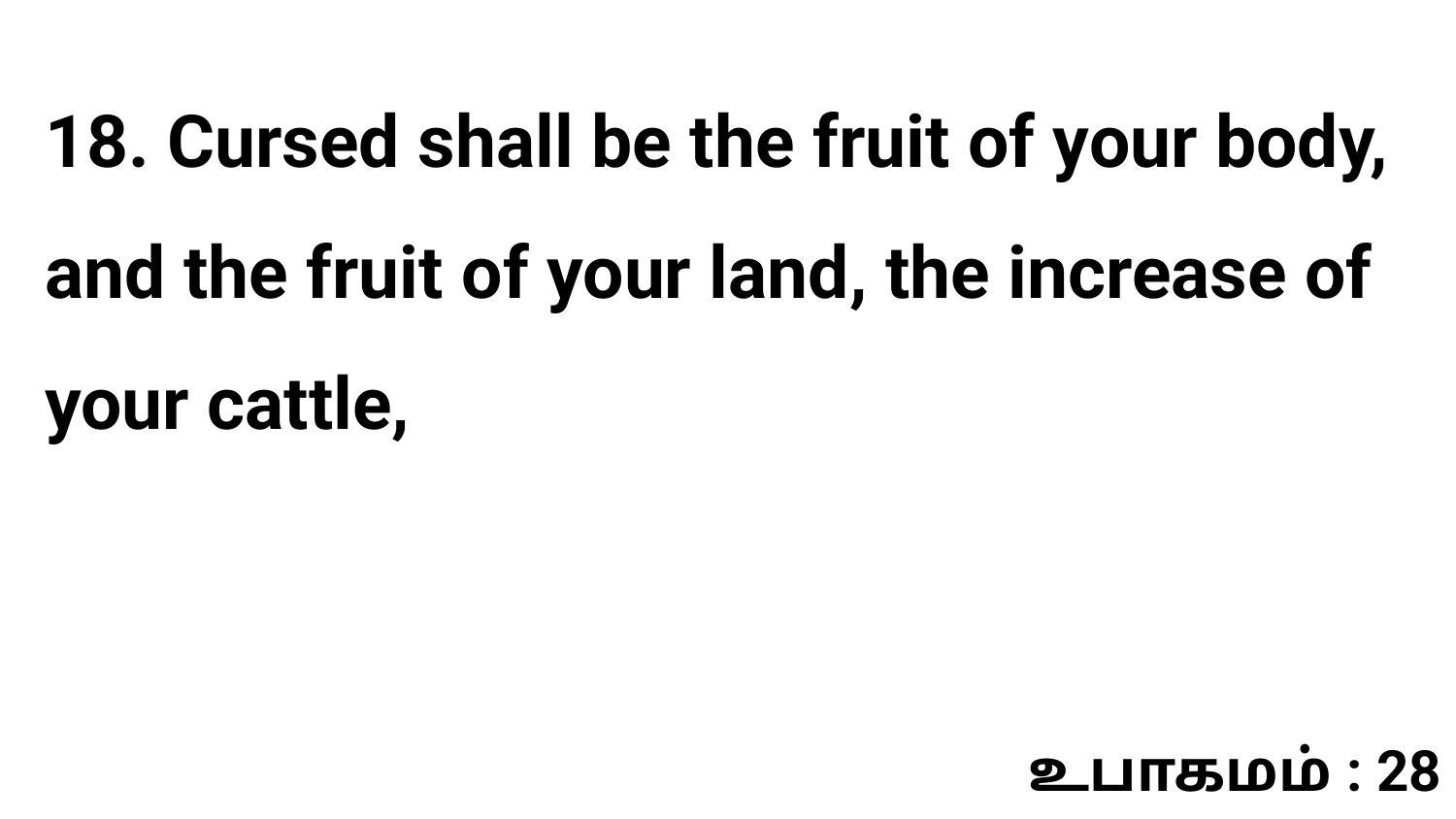

18. Cursed shall be the fruit of your body, and the fruit of your land, the increase of your cattle,
உபாகமம் : 28